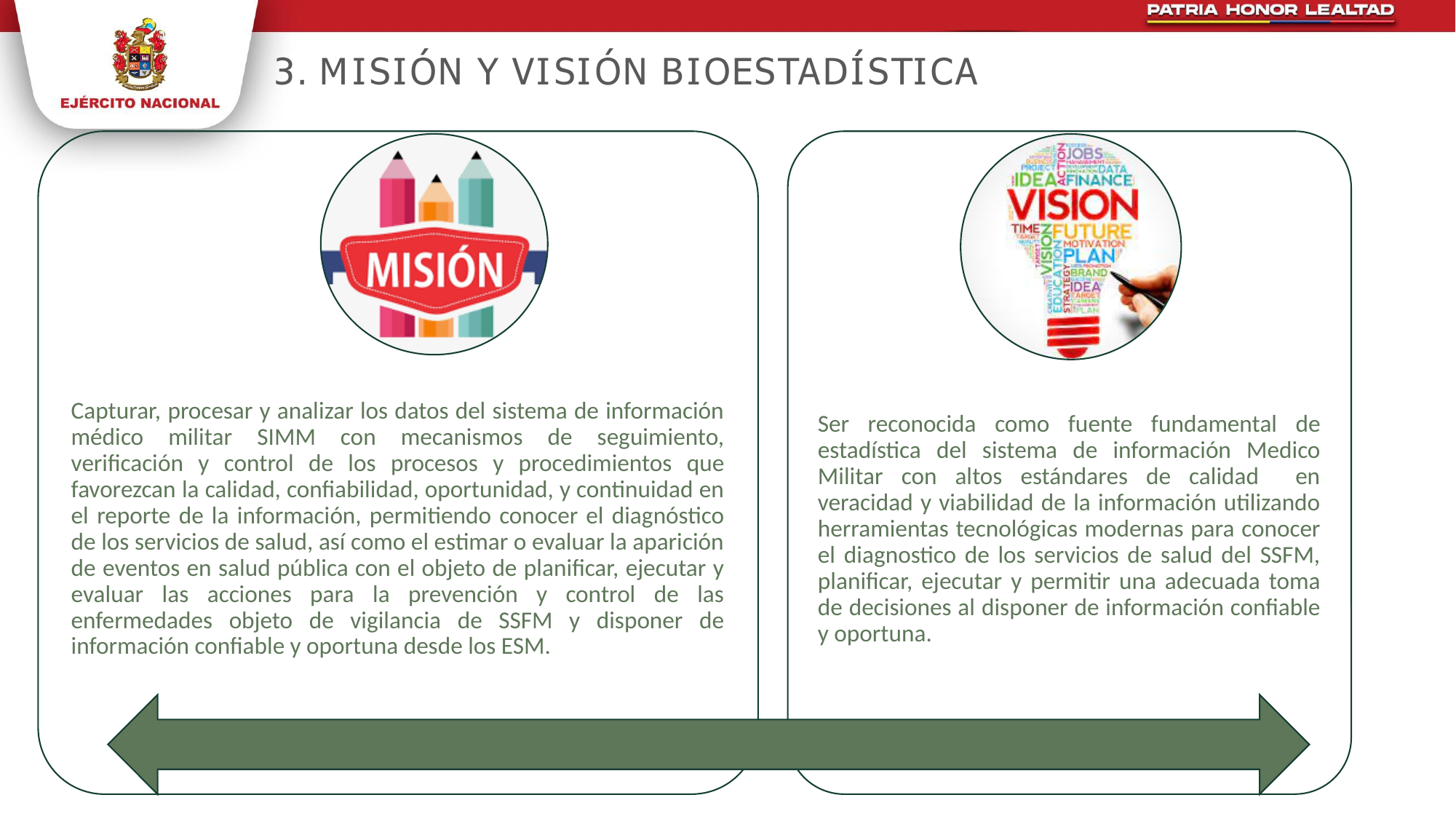

3. MISIÓN Y VISIÓN BIOESTADÍSTICA
Capturar, procesar y analizar los datos del sistema de información médico militar SIMM con mecanismos de seguimiento, verificación y control de los procesos y procedimientos que favorezcan la calidad, confiabilidad, oportunidad, y continuidad en el reporte de la información, permitiendo conocer el diagnóstico de los servicios de salud, así como el estimar o evaluar la aparición de eventos en salud pública con el objeto de planificar, ejecutar y evaluar las acciones para la prevención y control de las enfermedades objeto de vigilancia de SSFM y disponer de información confiable y oportuna desde los ESM.
Ser reconocida como fuente fundamental de estadística del sistema de información Medico Militar con altos estándares de calidad  en veracidad y viabilidad de la información utilizando herramientas tecnológicas modernas para conocer el diagnostico de los servicios de salud del SSFM, planificar, ejecutar y permitir una adecuada toma de decisiones al disponer de información confiable y oportuna.